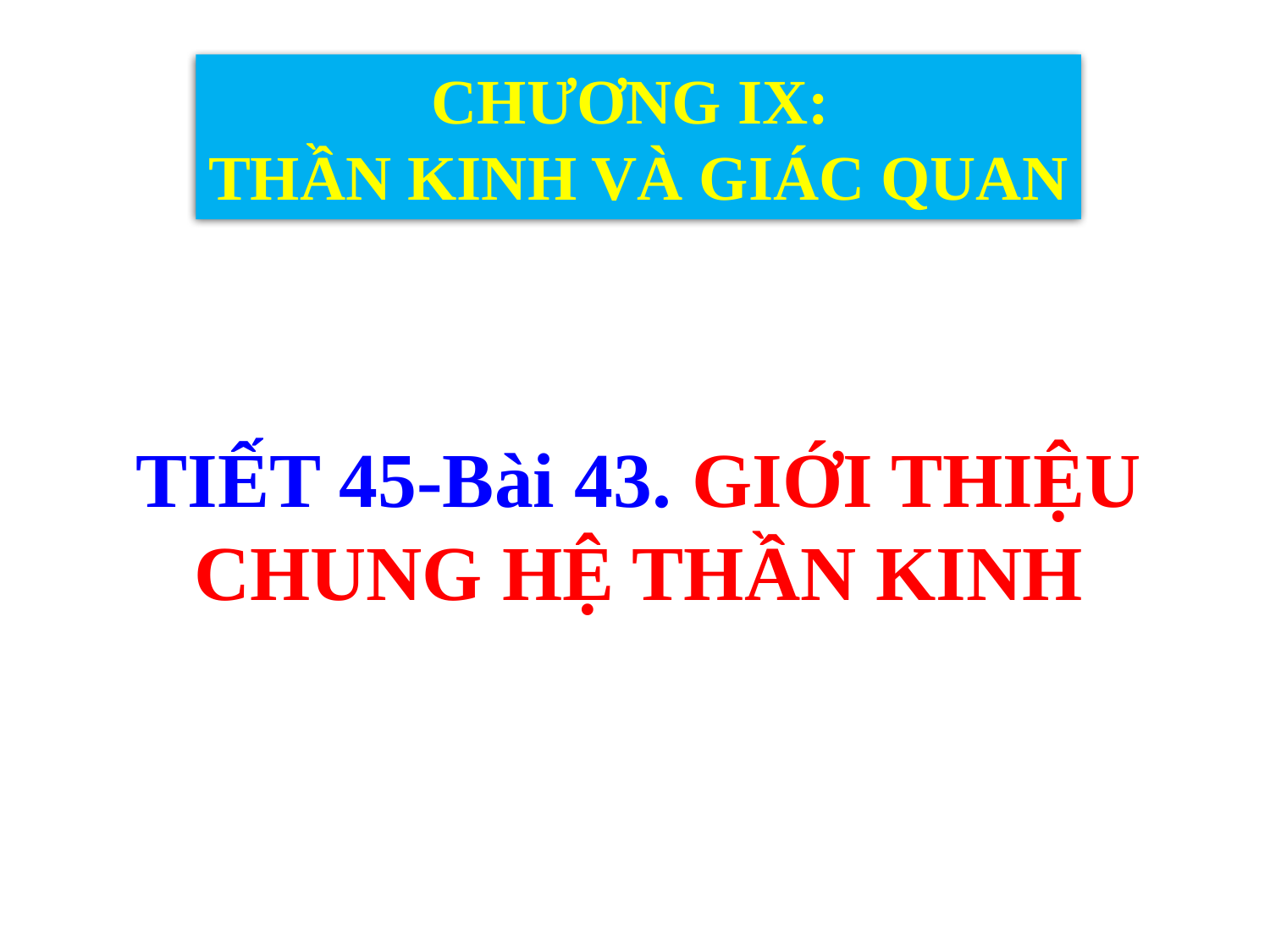

CHƯƠNG IX:
THẦN KINH VÀ GIÁC QUAN
TIẾT 45-Bài 43. GIỚI THIỆU CHUNG HỆ THẦN KINH